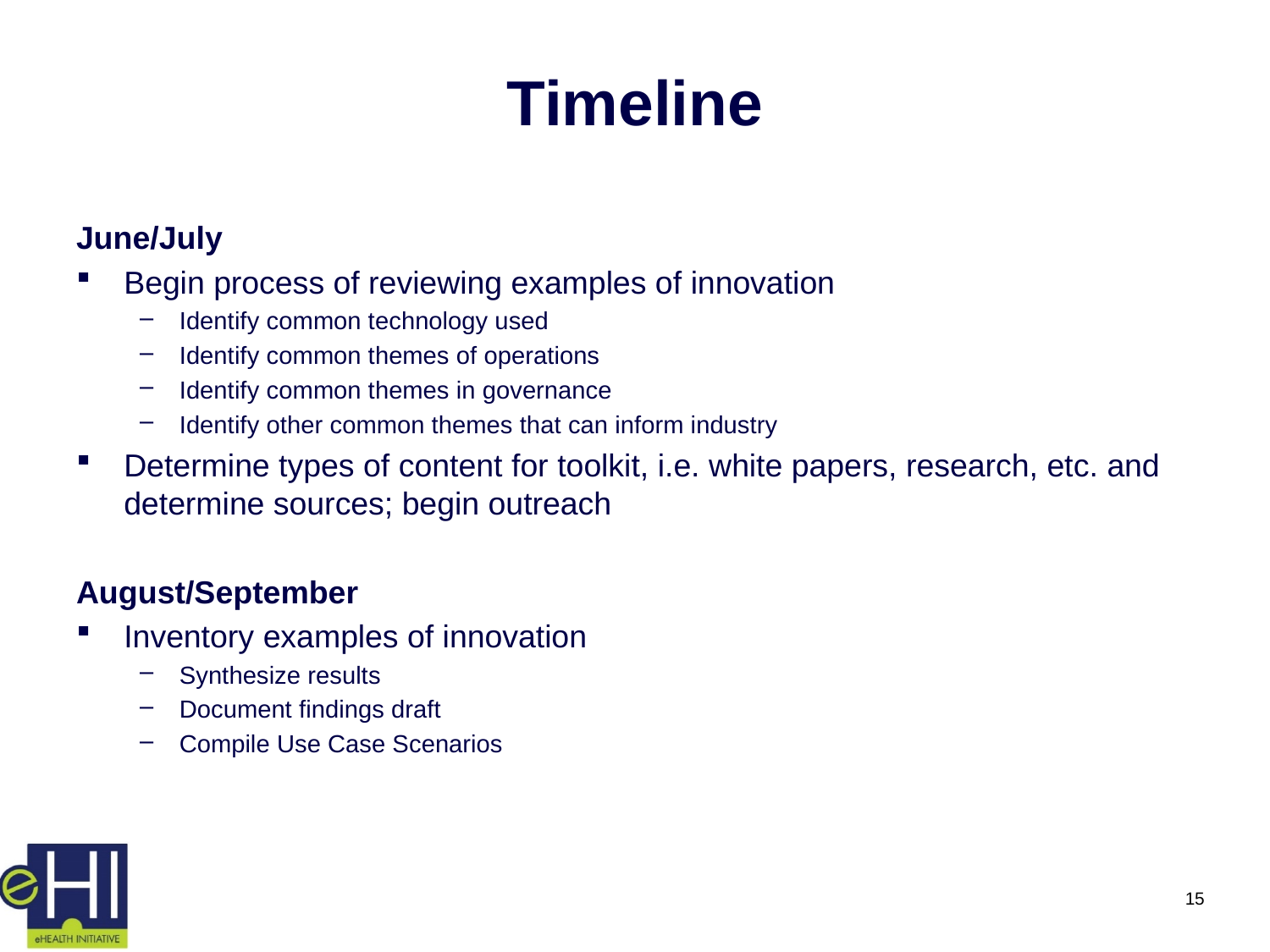

# Timeline
June/July
Begin process of reviewing examples of innovation
Identify common technology used
Identify common themes of operations
Identify common themes in governance
Identify other common themes that can inform industry
Determine types of content for toolkit, i.e. white papers, research, etc. and determine sources; begin outreach

August/September
Inventory examples of innovation
Synthesize results
Document findings draft
Compile Use Case Scenarios